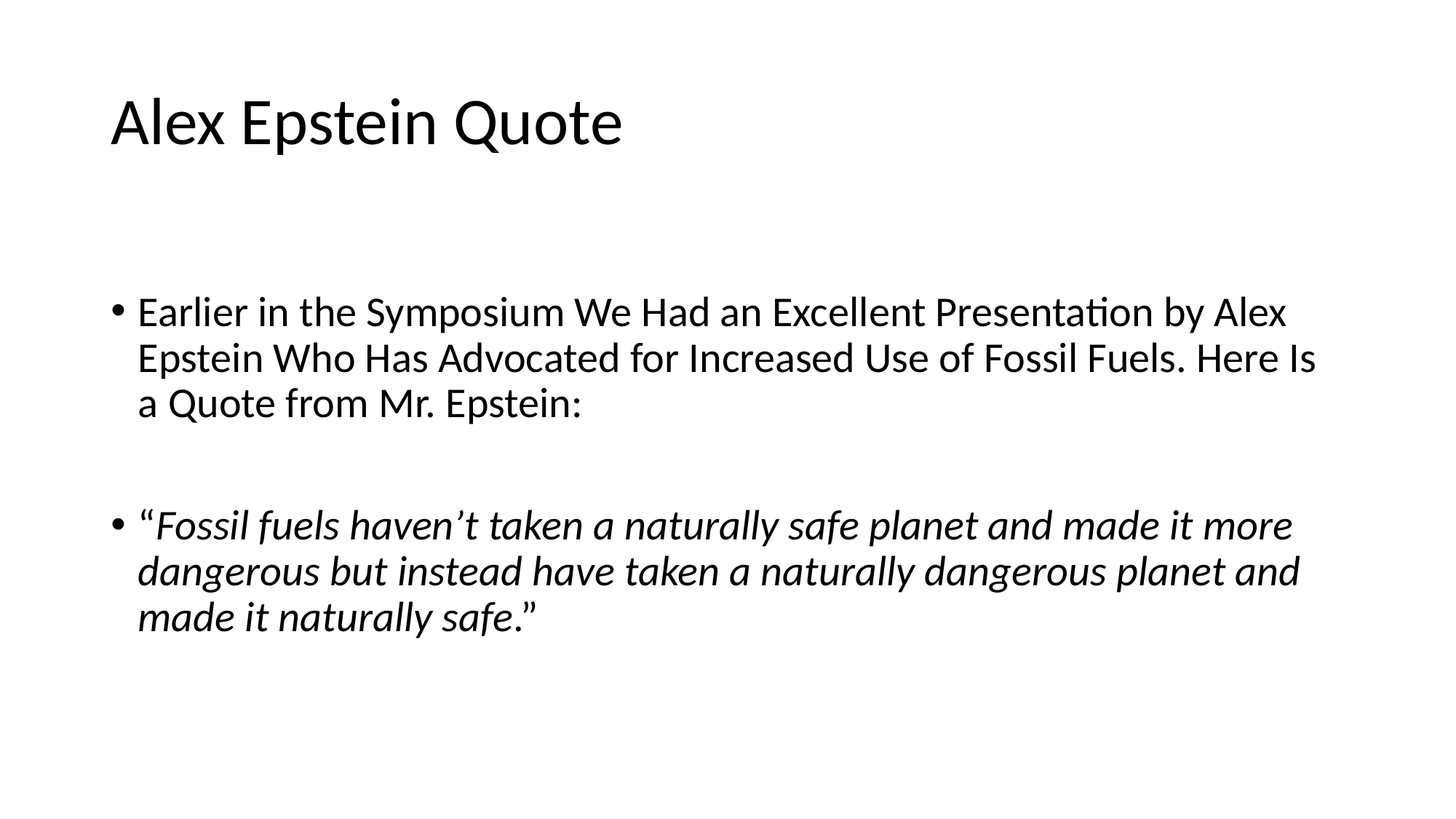

# Alex Epstein Quote

Earlier in the Symposium We Had an Excellent Presentation by Alex Epstein Who Has Advocated for Increased Use of Fossil Fuels. Here Is a Quote from Mr. Epstein:

“Fossil fuels haven’t taken a naturally safe planet and made it more dangerous but instead have taken a naturally dangerous planet and made it naturally safe.”